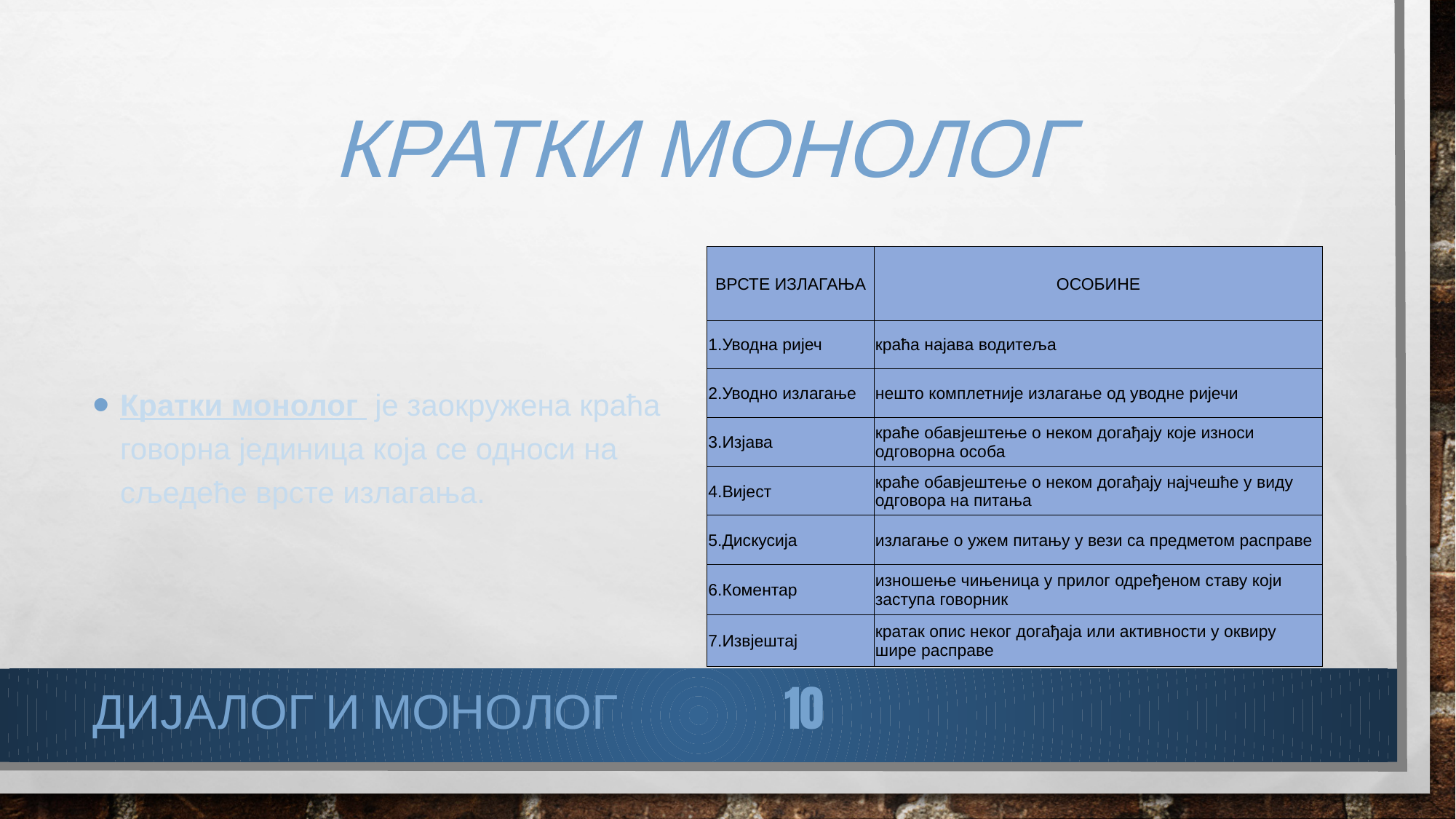

# Кратки монолог
| ВРСТЕ ИЗЛАГАЊА | ОСОБИНЕ |
| --- | --- |
| 1.Уводна ријеч | краћа најава водитеља |
| 2.Уводно излагање | нешто комплетније излагање од уводне ријечи |
| 3.Изјава | краће обавјештење о неком догађају које износи одговорна особа |
| 4.Вијест | краће обавјештење о неком догађају најчешће у виду одговора на питања |
| 5.Дискусија | излагање о ужем питању у вези са предметом расправе |
| 6.Коментар | изношење чињеница у прилог одређеном ставу који заступа говорник |
| 7.Извјештај | кратак опис неког догађаја или активности у оквиру шире расправе |
Кратки монолог  је заокружена краћа говорна јединица која се односи на сљедеће врсте излагања.
ДИЈАЛОГ И МОНОЛОГ
10